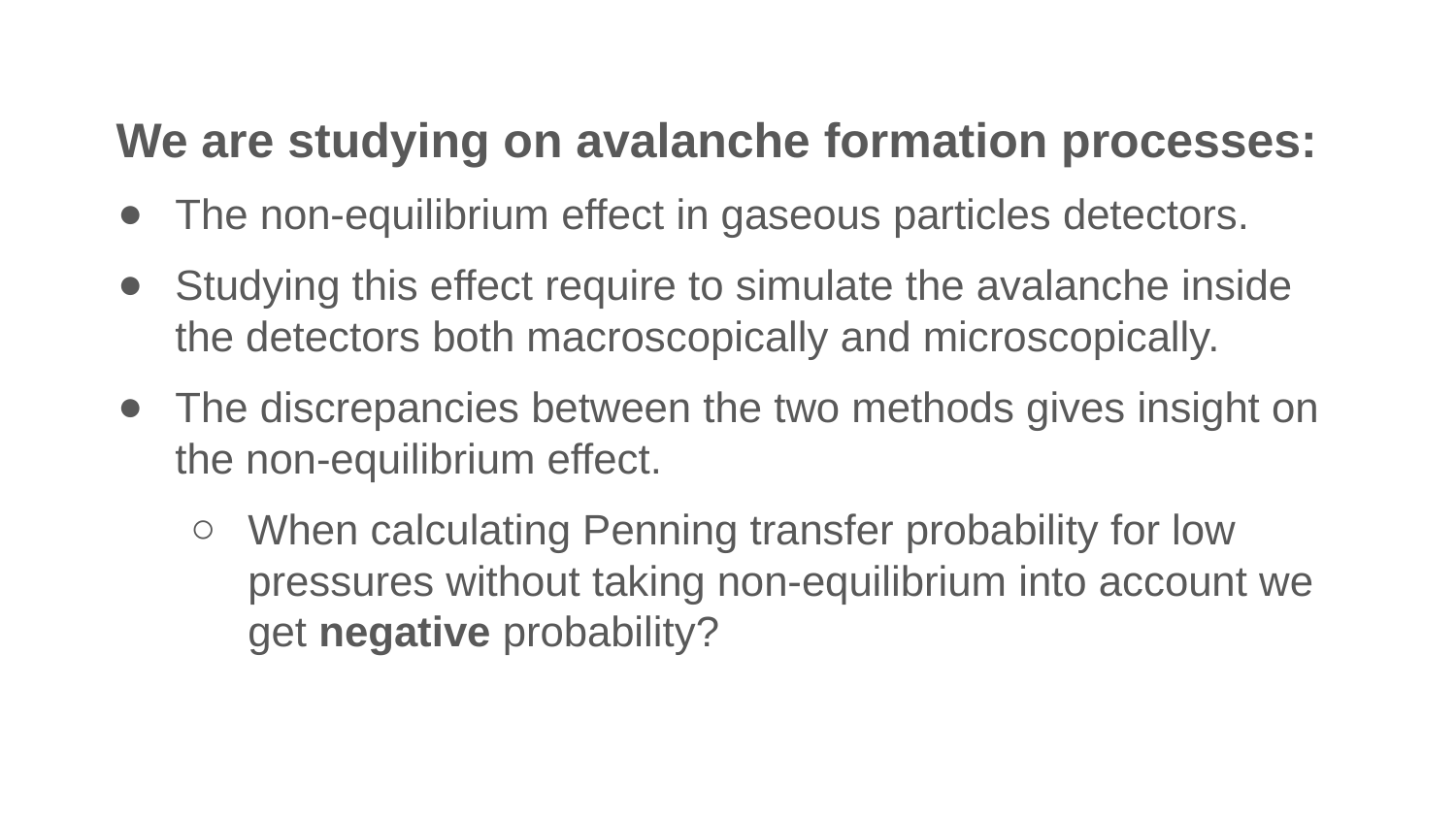

We are studying on avalanche formation processes:
The non-equilibrium effect in gaseous particles detectors.
Studying this effect require to simulate the avalanche inside the detectors both macroscopically and microscopically.
The discrepancies between the two methods gives insight on the non-equilibrium effect.
When calculating Penning transfer probability for low pressures without taking non-equilibrium into account we get negative probability?